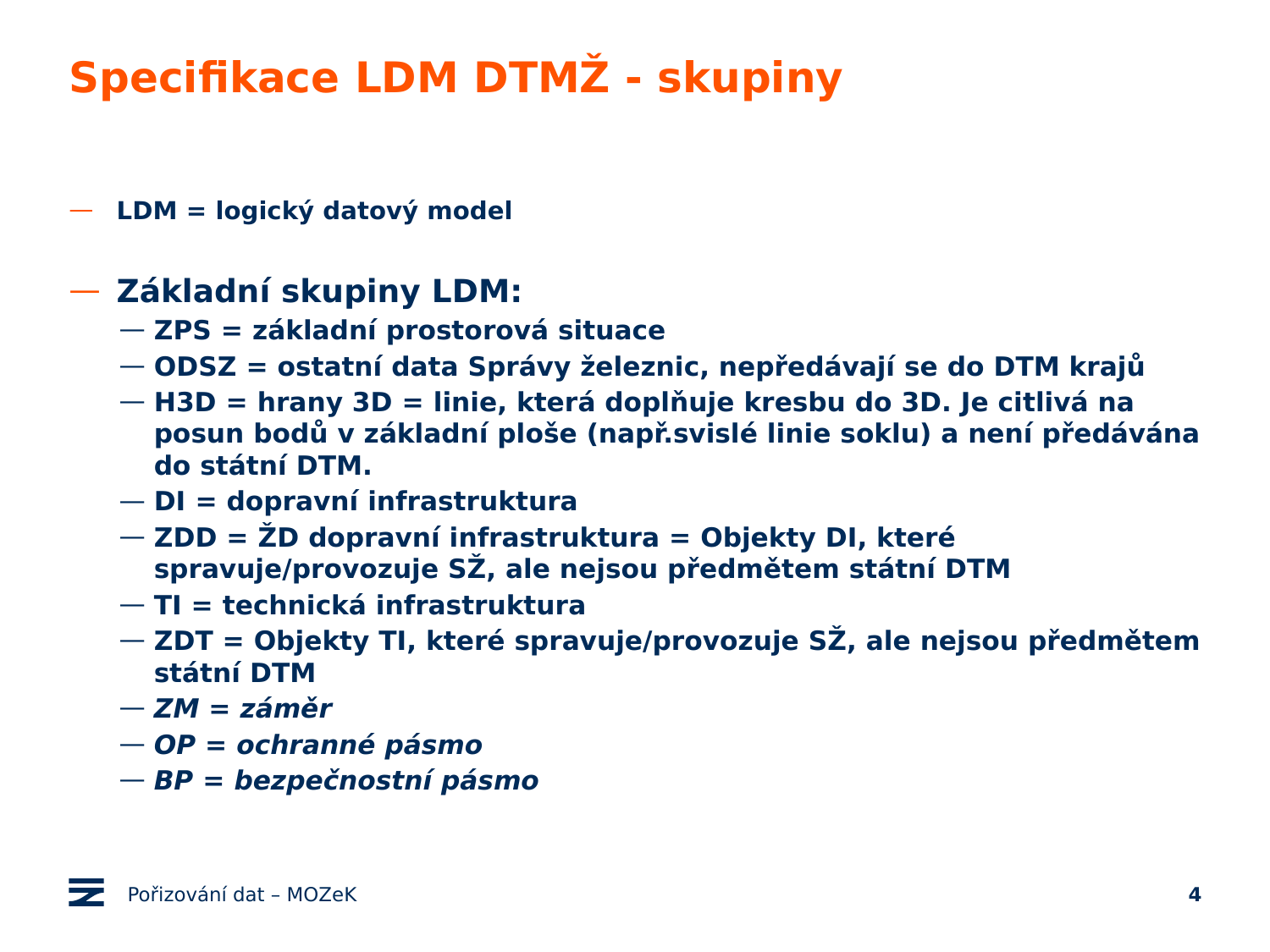

# Specifikace LDM DTMŽ - skupiny

LDM = logický datový model

Základní skupiny LDM:
ZPS = základní prostorová situace
ODSZ = ostatní data Správy železnic, nepředávají se do DTM krajů
H3D = hrany 3D = linie, která doplňuje kresbu do 3D. Je citlivá na posun bodů v základní ploše (např.svislé linie soklu) a není předávána do státní DTM.
DI = dopravní infrastruktura
ZDD = ŽD dopravní infrastruktura = Objekty DI, které spravuje/provozuje SŽ, ale nejsou předmětem státní DTM
TI = technická infrastruktura
ZDT = Objekty TI, které spravuje/provozuje SŽ, ale nejsou předmětem státní DTM
ZM = záměr
OP = ochranné pásmo
BP = bezpečnostní pásmo

Pořizování dat – MOZeK
4